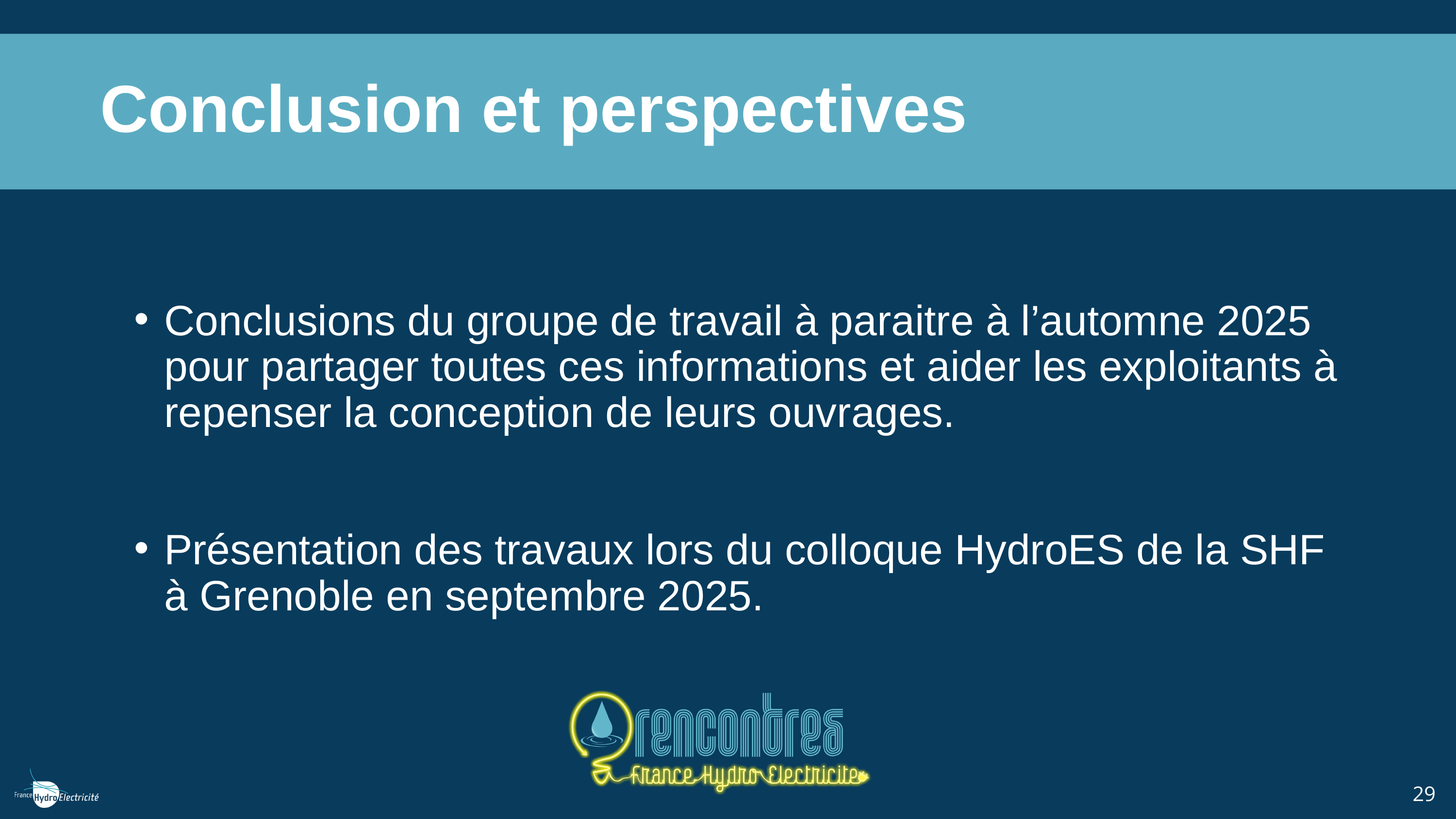

Conclusion et perspectives

Conclusions du groupe de travail à paraitre à l’automne 2025 pour partager toutes ces informations et aider les exploitants à repenser la conception de leurs ouvrages.

Présentation des travaux lors du colloque HydroES de la SHF à Grenoble en septembre 2025.

29